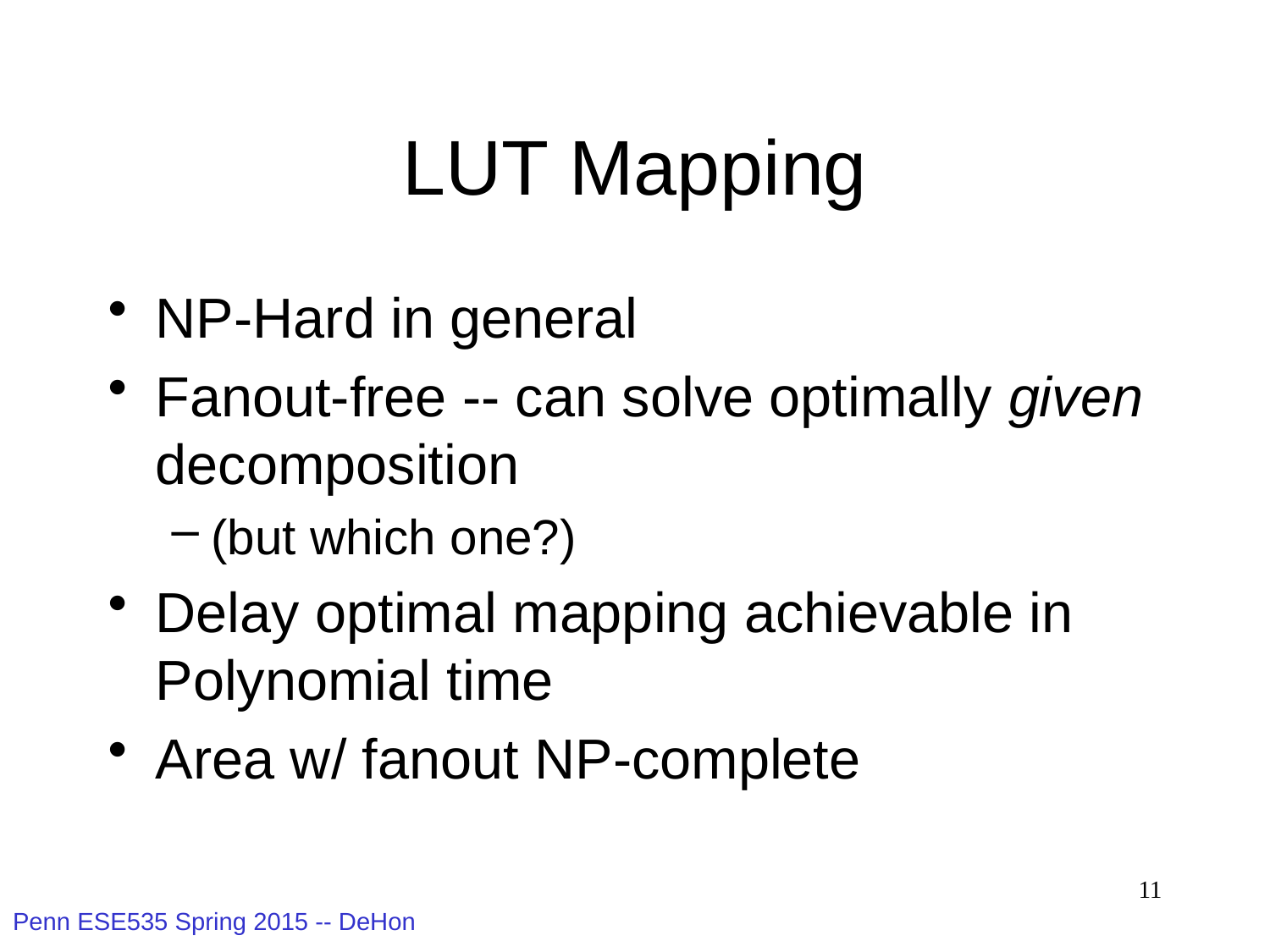

# LUT Mapping
NP-Hard in general
Fanout-free -- can solve optimally given decomposition
(but which one?)
Delay optimal mapping achievable in Polynomial time
Area w/ fanout NP-complete
11
Penn ESE535 Spring 2015 -- DeHon